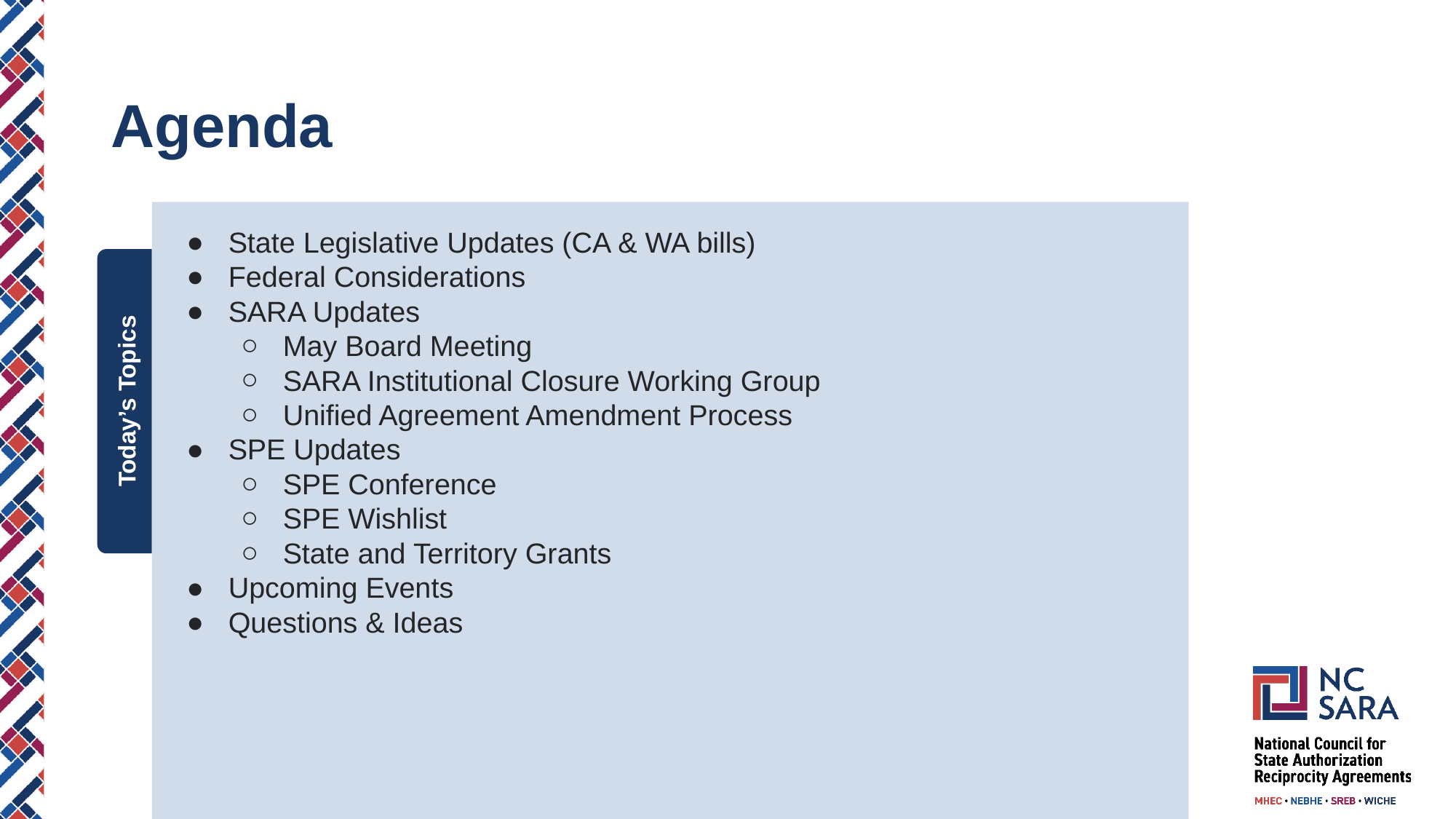

Agenda
# State Legislative Updates (CA & WA bills)
Federal Considerations
SARA Updates
May Board Meeting
SARA Institutional Closure Working Group
Unified Agreement Amendment Process
SPE Updates
SPE Conference
SPE Wishlist
State and Territory Grants
Upcoming Events
Questions & Ideas
Today’s Topics